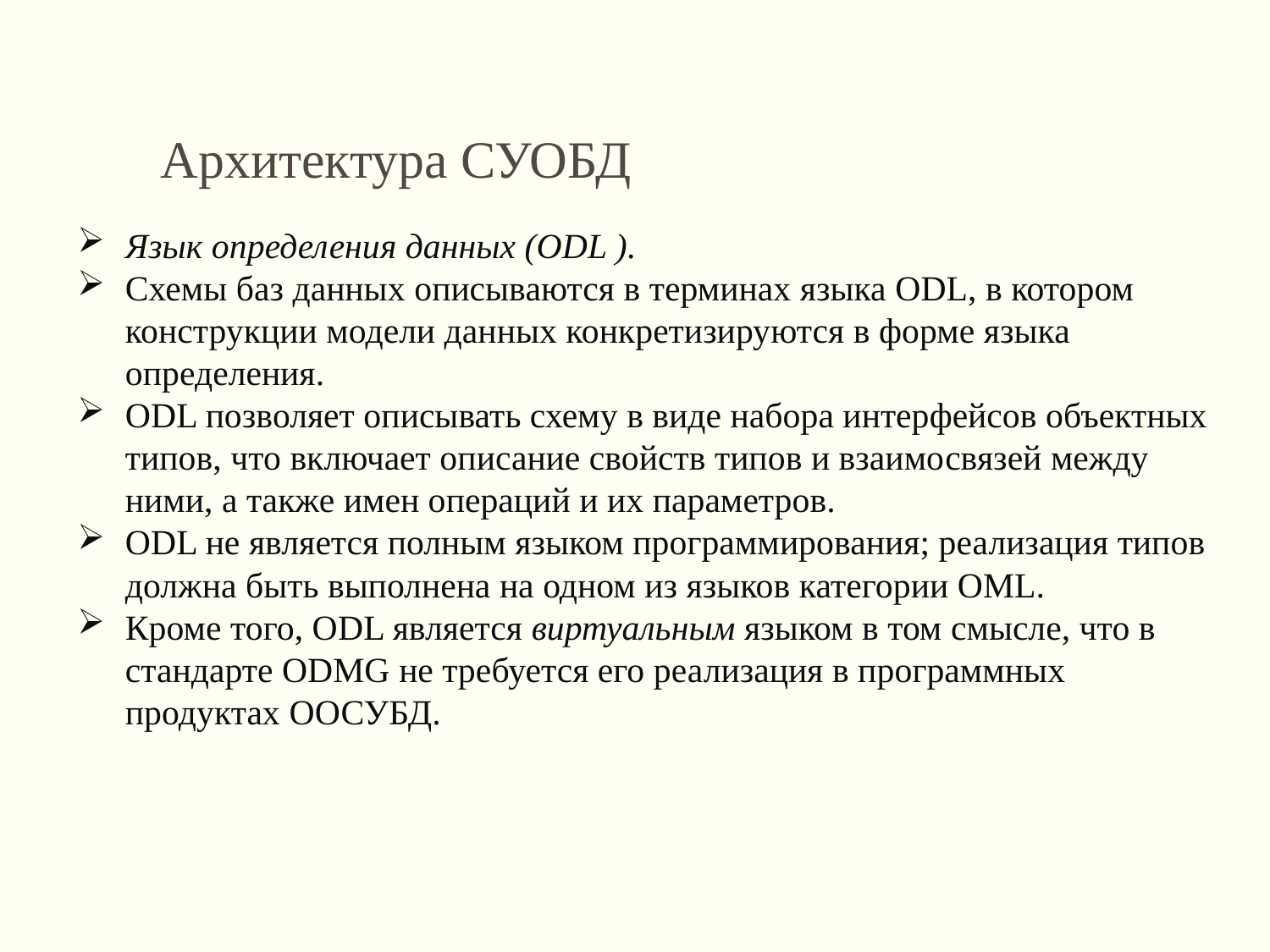

Архитектура СУОБД
Язык определения данных (ODL ).
Схемы баз данных описываются в терминах языка ODL, в котором конструкции модели данных конкретизируются в форме языка определения.
ODL позволяет описывать схему в виде набора интерфейсов объектных типов, что включает описание свойств типов и взаимосвязей между ними, а также имен операций и их параметров.
ODL не является полным языком программирования; реализация типов должна быть выполнена на одном из языков категории OML.
Кроме того, ODL является виртуальным языком в том смысле, что в стандарте ODMG не требуется его реализация в программных продуктах ООСУБД.